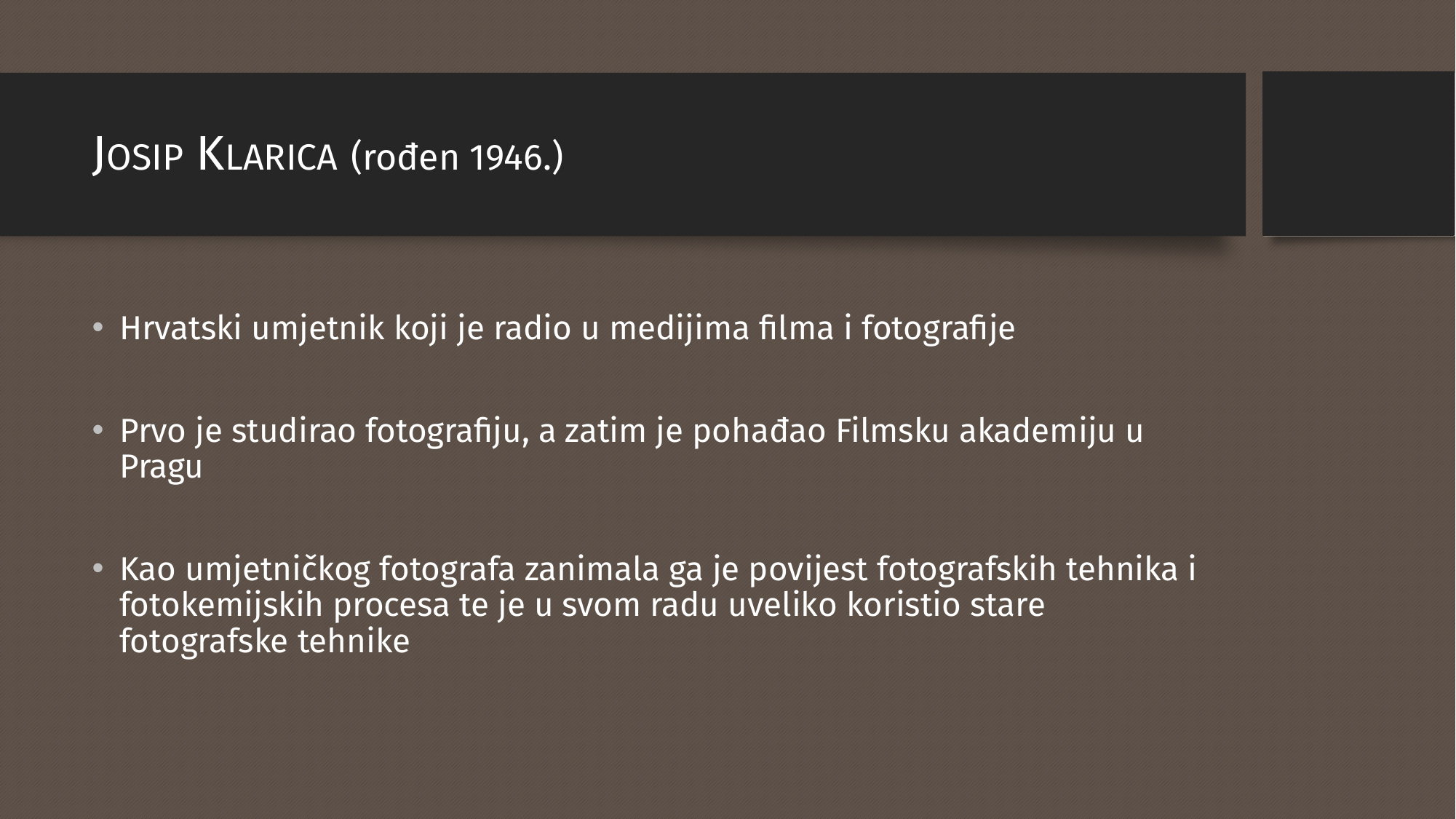

# JOSIP KLARICA (rođen 1946.)
Hrvatski umjetnik koji je radio u medijima filma i fotografije

Prvo je studirao fotografiju, a zatim je pohađao Filmsku akademiju u Pragu

Kao umjetničkog fotografa zanimala ga je povijest fotografskih tehnika i fotokemijskih procesa te je u svom radu uveliko koristio stare fotografske tehnike